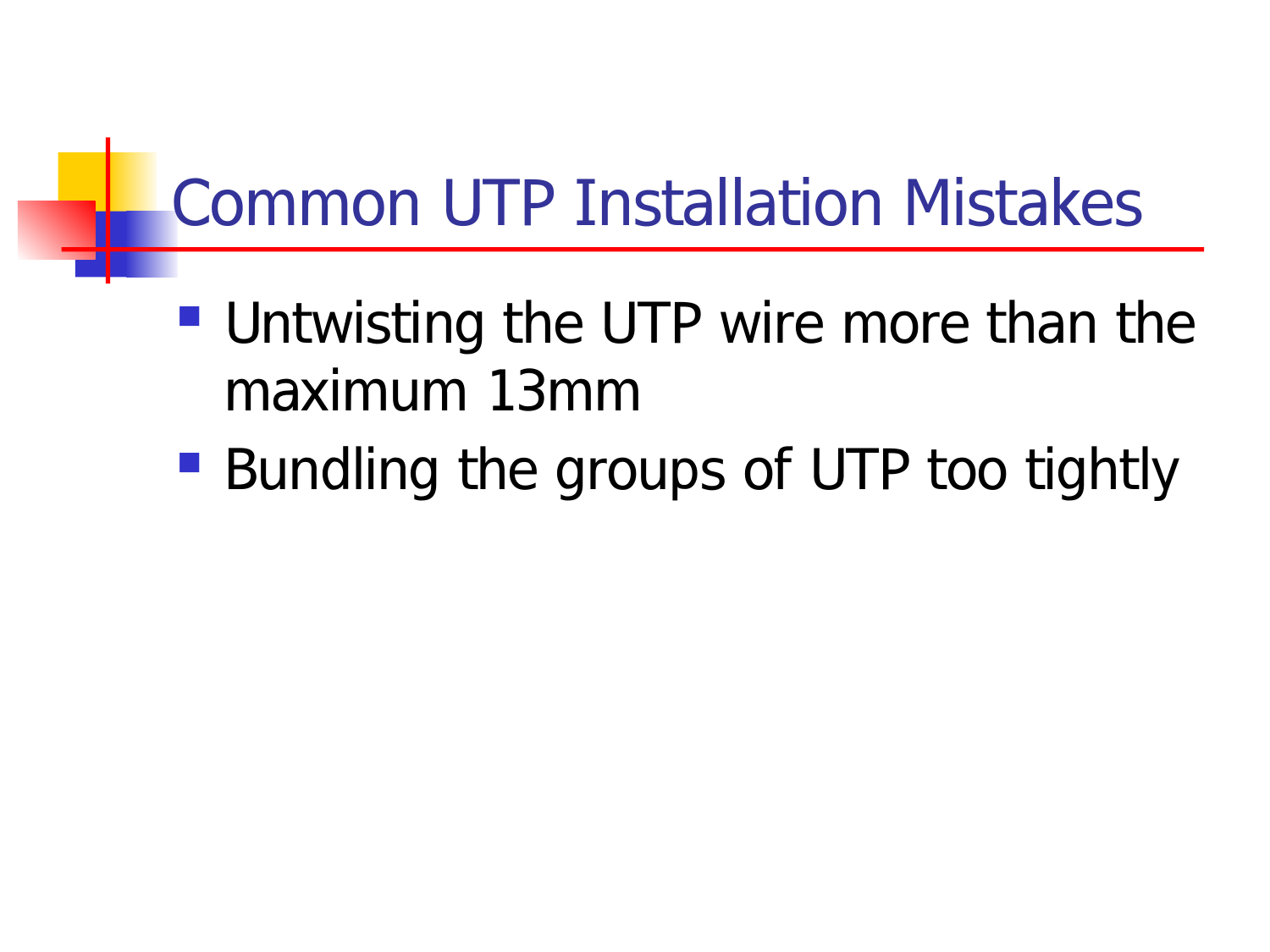

# Common UTP Installation Mistakes
Untwisting the UTP wire more than the maximum 13mm
Bundling the groups of UTP too tightly